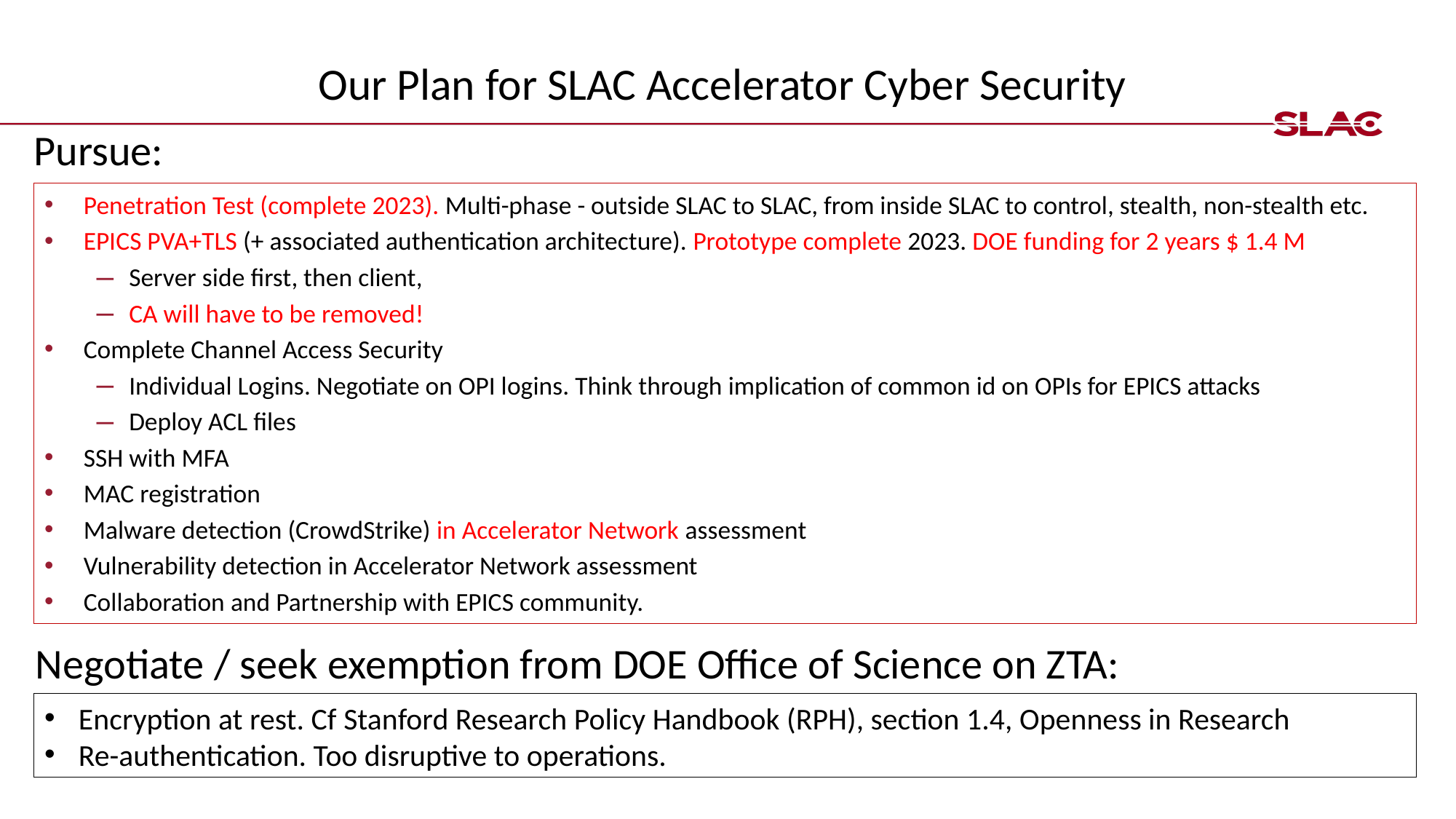

# Our Plan for SLAC Accelerator Cyber Security
Pursue:
Penetration Test (complete 2023). Multi-phase - outside SLAC to SLAC, from inside SLAC to control, stealth, non-stealth etc.
EPICS PVA+TLS (+ associated authentication architecture). Prototype complete 2023. DOE funding for 2 years $ 1.4 M
Server side first, then client,
CA will have to be removed!
Complete Channel Access Security
Individual Logins. Negotiate on OPI logins. Think through implication of common id on OPIs for EPICS attacks
Deploy ACL files
SSH with MFA
MAC registration
Malware detection (CrowdStrike) in Accelerator Network assessment
Vulnerability detection in Accelerator Network assessment
Collaboration and Partnership with EPICS community.
Negotiate / seek exemption from DOE Office of Science on ZTA:
Encryption at rest. Cf Stanford Research Policy Handbook (RPH), section 1.4, Openness in Research
Re-authentication. Too disruptive to operations.